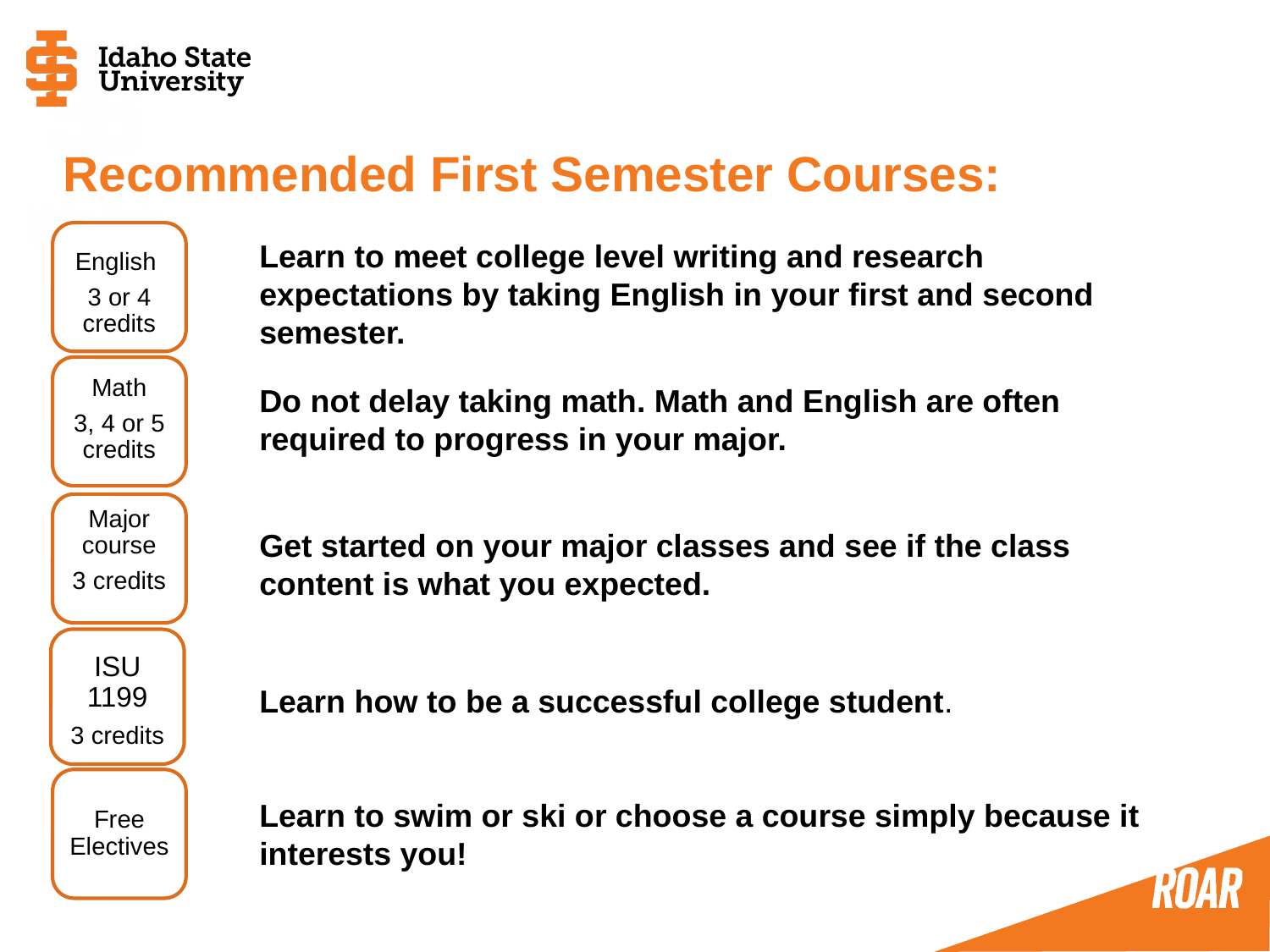

Recommended First Semester Courses:

English
3 or 4 credits
Learn to meet college level writing and research expectations by taking English in your first and second semester.

Math
3, 4 or 5 credits
Do not delay taking math. Math and English are often required to progress in your major.

Major course
3 credits
Get started on your major classes and see if the class content is what you expected.

ISU 1199
3 credits
Learn how to be a successful college student.

Free Electives
Learn to swim or ski or choose a course simply because it interests you!